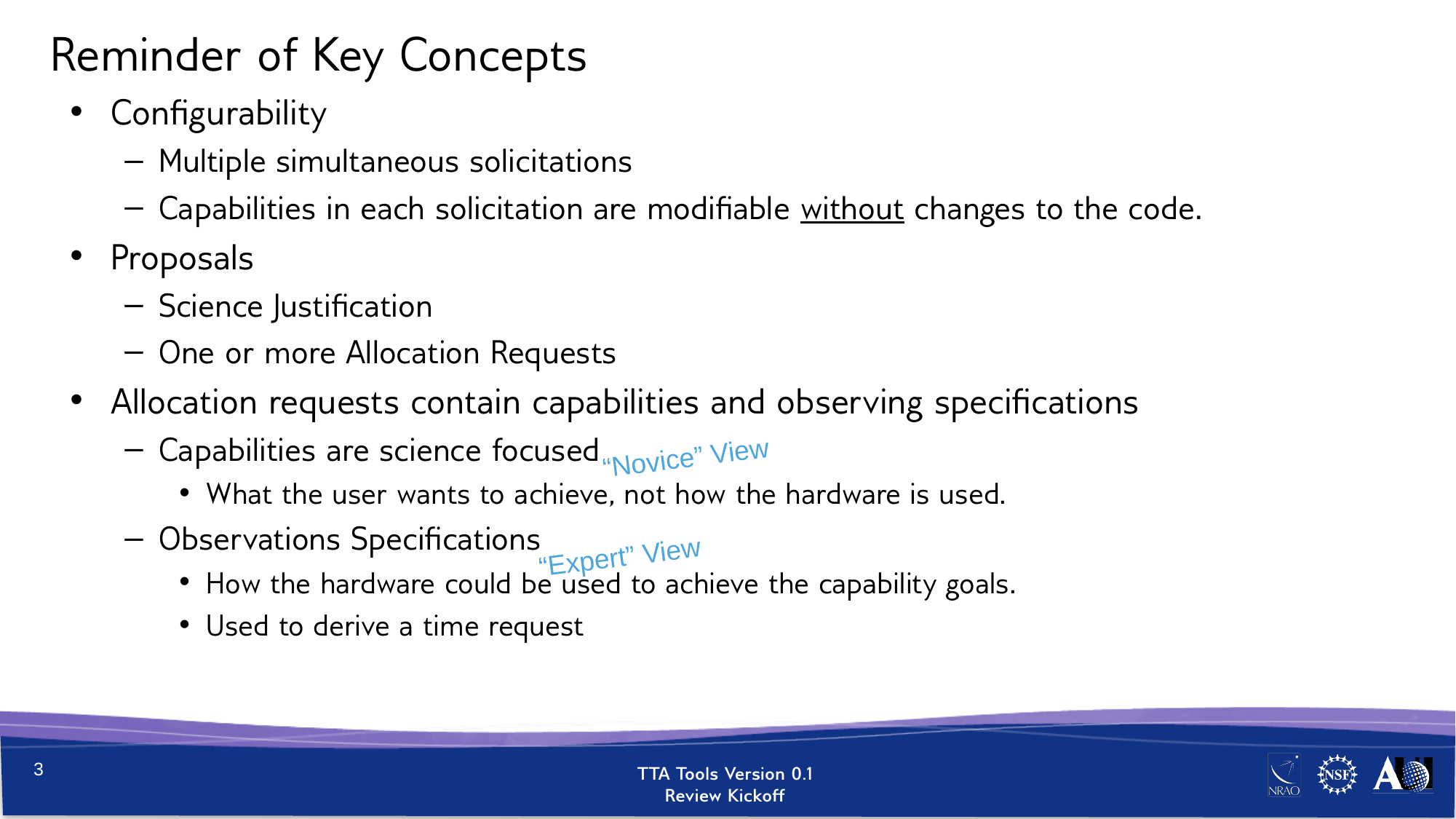

Reminder of Key Concepts
Configurability
Multiple simultaneous solicitations
Capabilities in each solicitation are modifiable without changes to the code.
Proposals
Science Justification
One or more Allocation Requests
Allocation requests contain capabilities and observing specifications
Capabilities are science focused
What the user wants to achieve, not how the hardware is used.
Observations Specifications
How the hardware could be used to achieve the capability goals.
Used to derive a time request

“Novice” View
“Expert” View